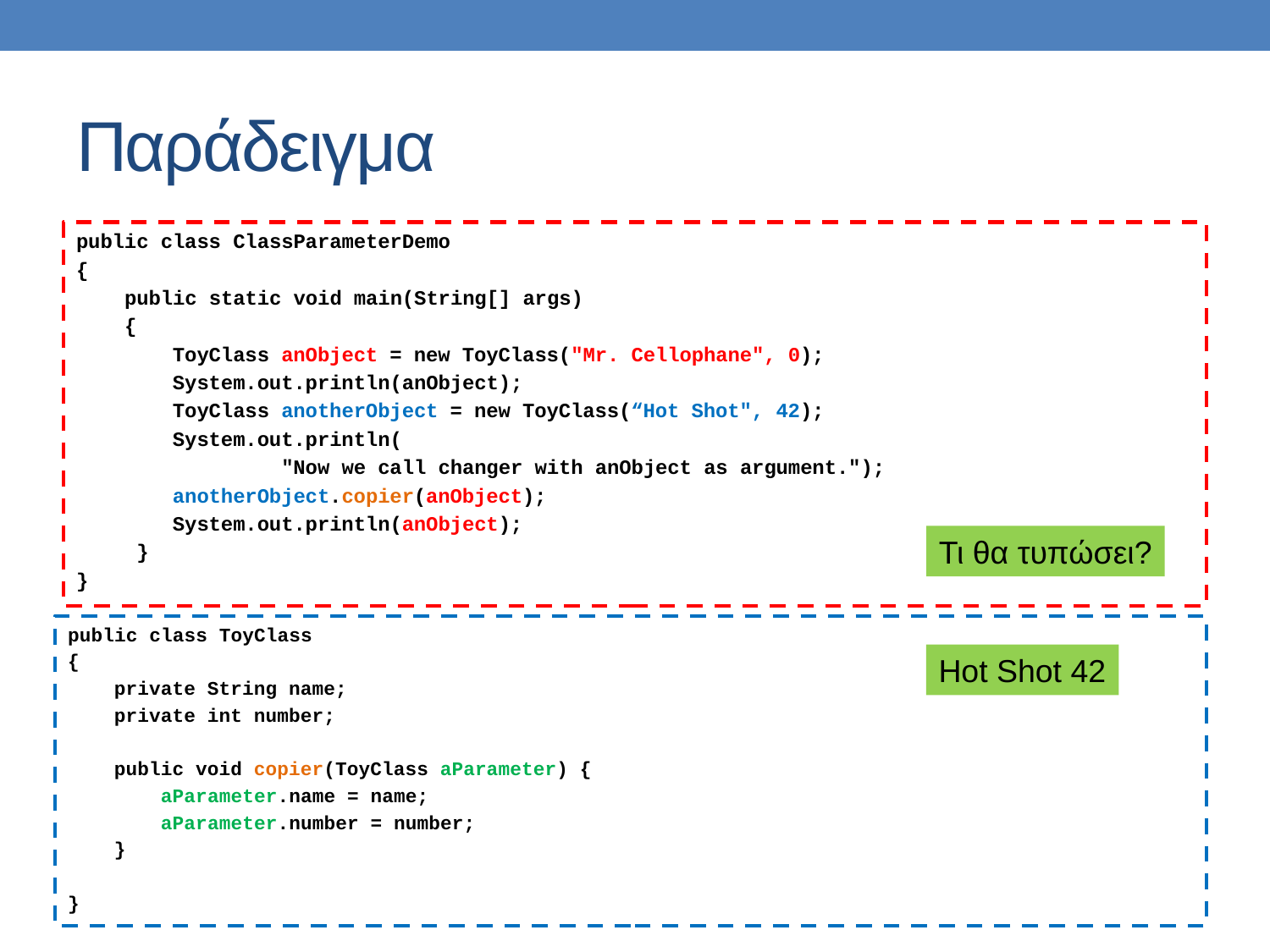

# Παράδειγμα
public class ClassParameterDemo
{
    public static void main(String[] args)
    {
        ToyClass anObject = new ToyClass("Mr. Cellophane", 0);
        System.out.println(anObject);
        ToyClass anotherObject = new ToyClass(“Hot Shot", 42);
        System.out.println(
                 "Now we call changer with anObject as argument.");
        anotherObject.copier(anObject);
        System.out.println(anObject);
     }
}

Τι θα τυπώσει?
public class ToyClass
{
    private String name;
    private int number;

    public void copier(ToyClass aParameter) {
        aParameter.name = name;
        aParameter.number = number;
    }

}

Hot Shot 42